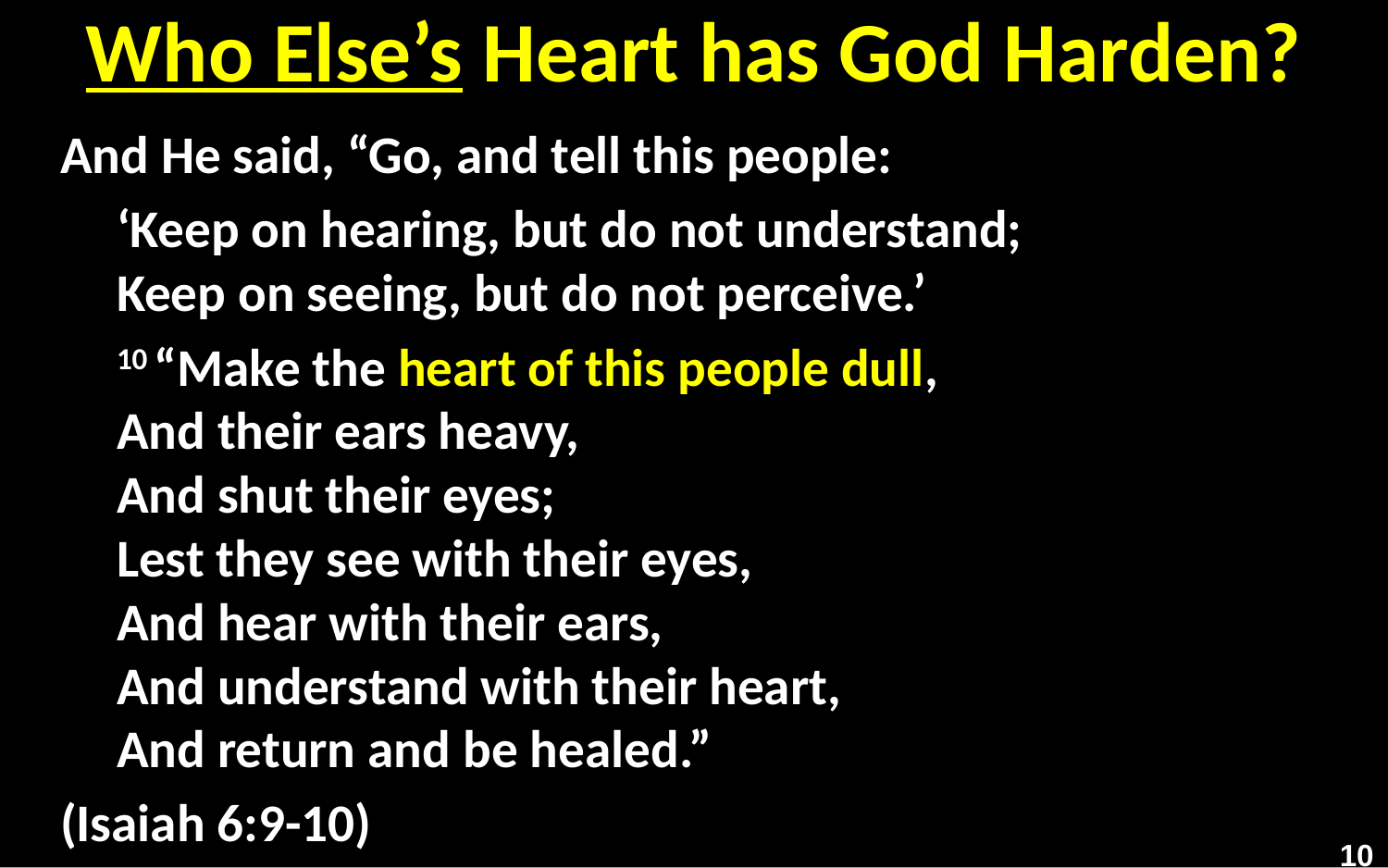

# Who Else’s Heart has God Harden?
And He said, “Go, and tell this people:
‘Keep on hearing, but do not understand;
Keep on seeing, but do not perceive.’
10 “Make the heart of this people dull,
And their ears heavy,
And shut their eyes;
Lest they see with their eyes,
And hear with their ears,
And understand with their heart,
And return and be healed.”
(Isaiah 6:9-10)
10